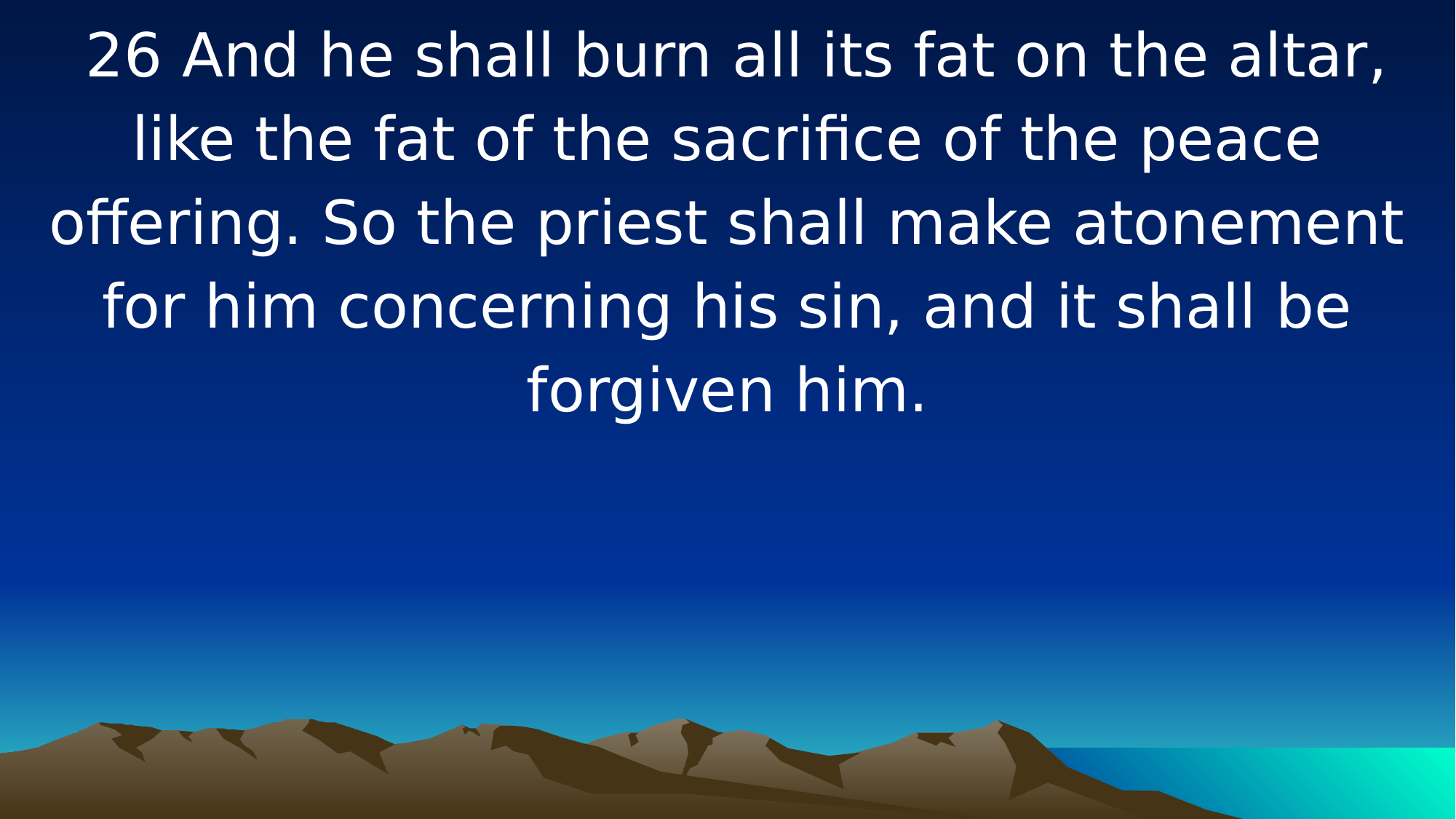

26 And he shall burn all its fat on the altar, like the fat of the sacrifice of the peace offering. So the priest shall make atonement for him concerning his sin, and it shall be forgiven him.